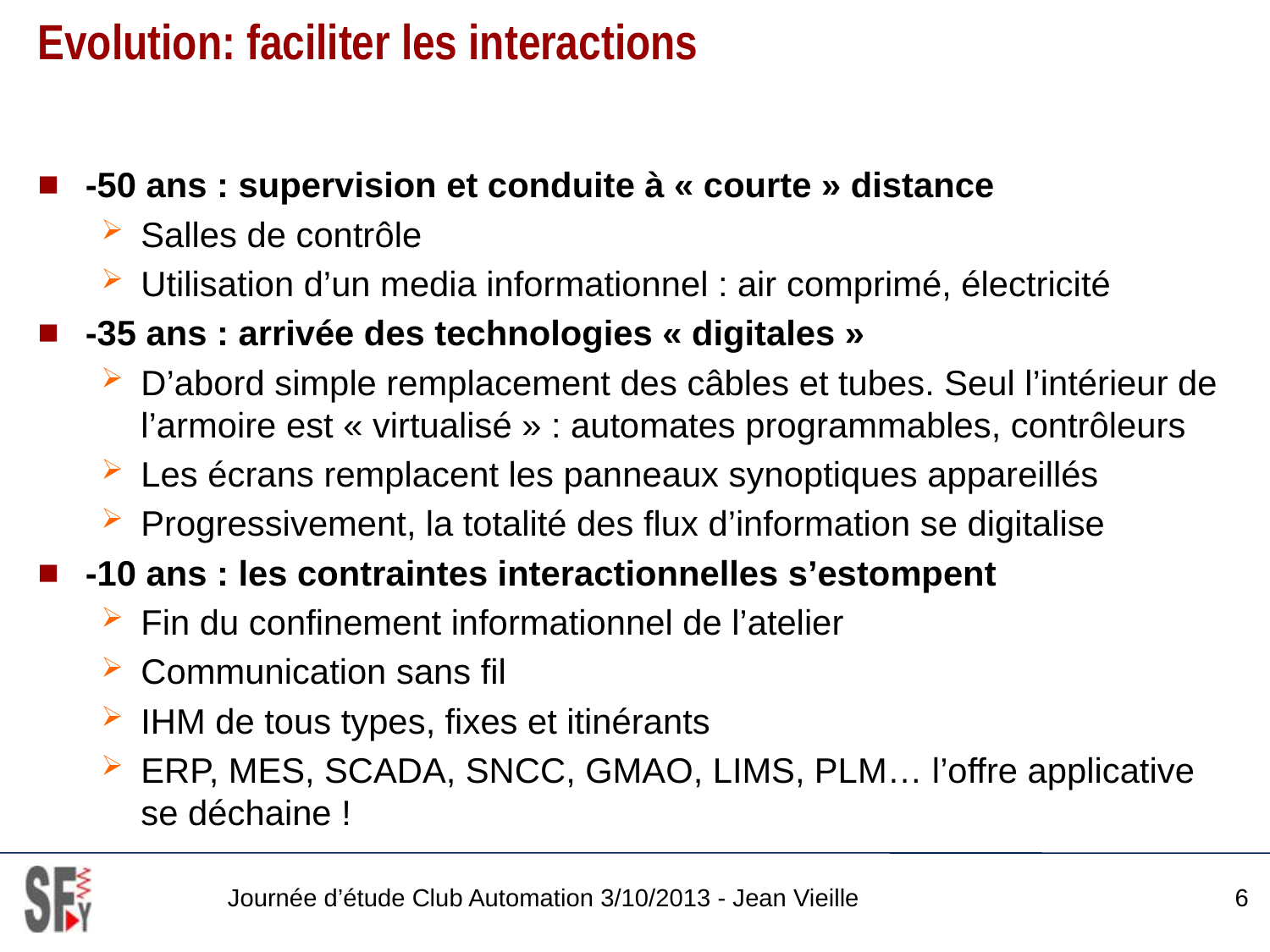

# Evolution: faciliter les interactions
-50 ans : supervision et conduite à « courte » distance
Salles de contrôle
Utilisation d’un media informationnel : air comprimé, électricité
-35 ans : arrivée des technologies « digitales »
D’abord simple remplacement des câbles et tubes. Seul l’intérieur de  l’armoire est « virtualisé » : automates programmables, contrôleurs
Les écrans remplacent les panneaux synoptiques appareillés
Progressivement, la totalité des flux d’information se digitalise
-10 ans : les contraintes interactionnelles s’estompent
Fin du confinement informationnel de l’atelier
Communication sans fil
IHM de tous types, fixes et itinérants
ERP, MES, SCADA, SNCC, GMAO, LIMS, PLM… l’offre applicative se déchaine !
Journée d’étude Club Automation 3/10/2013 - Jean Vieille
6